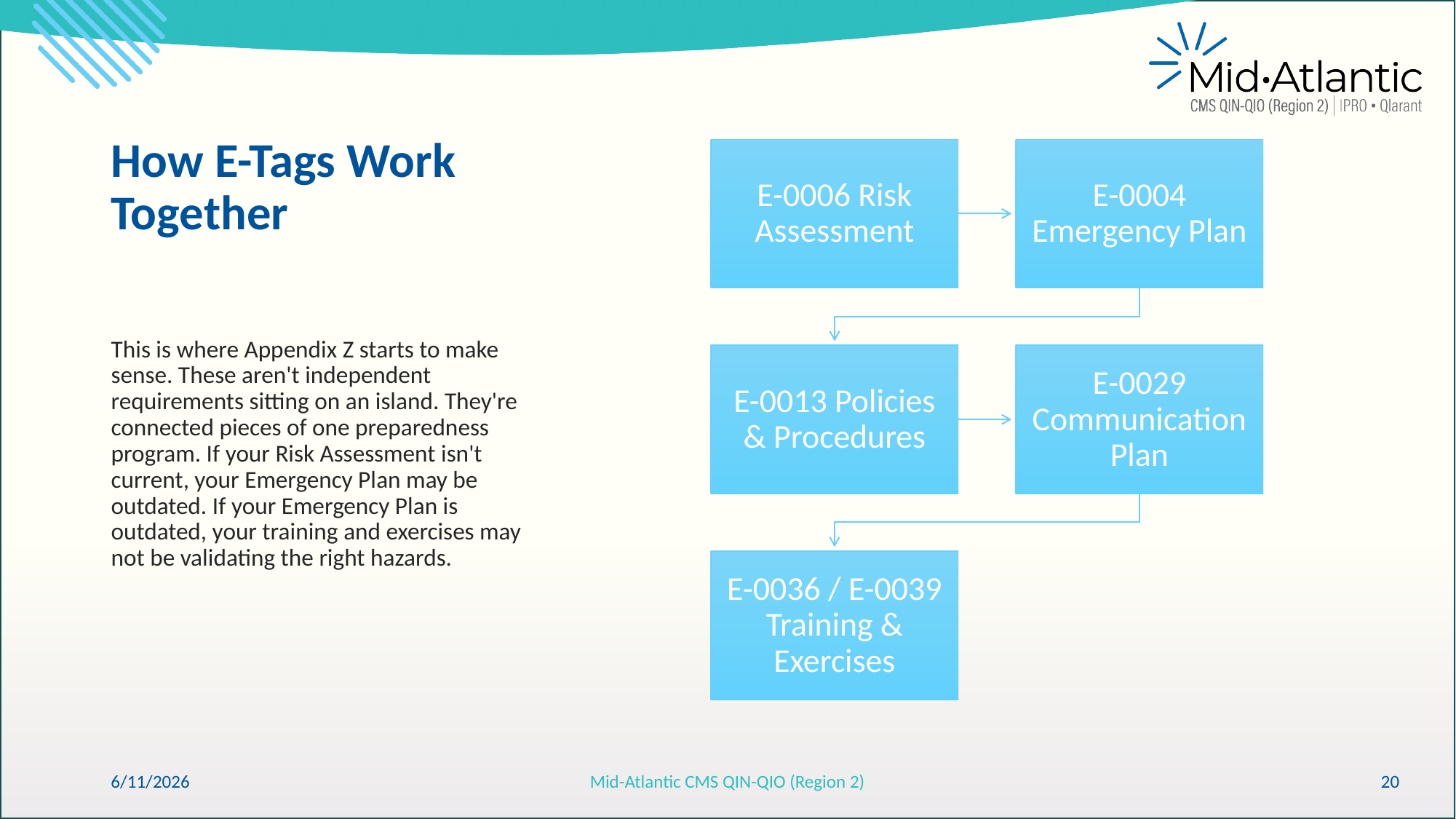

# How E-Tags Work Together

E-0006 Risk Assessment

E-0004 Emergency Plan

E-0013 Policies & Procedures

E-0029 Communication Plan
E-0036 / E-0039 Training & Exercises

This is where Appendix Z starts to make sense. These aren't independent requirements sitting on an island. They're connected pieces of one preparedness program. If your Risk Assessment isn't current, your Emergency Plan may be outdated. If your Emergency Plan is outdated, your training and exercises may not be validating the right hazards.
6/11/2026
Mid-Atlantic CMS QIN-QIO (Region 2)
20